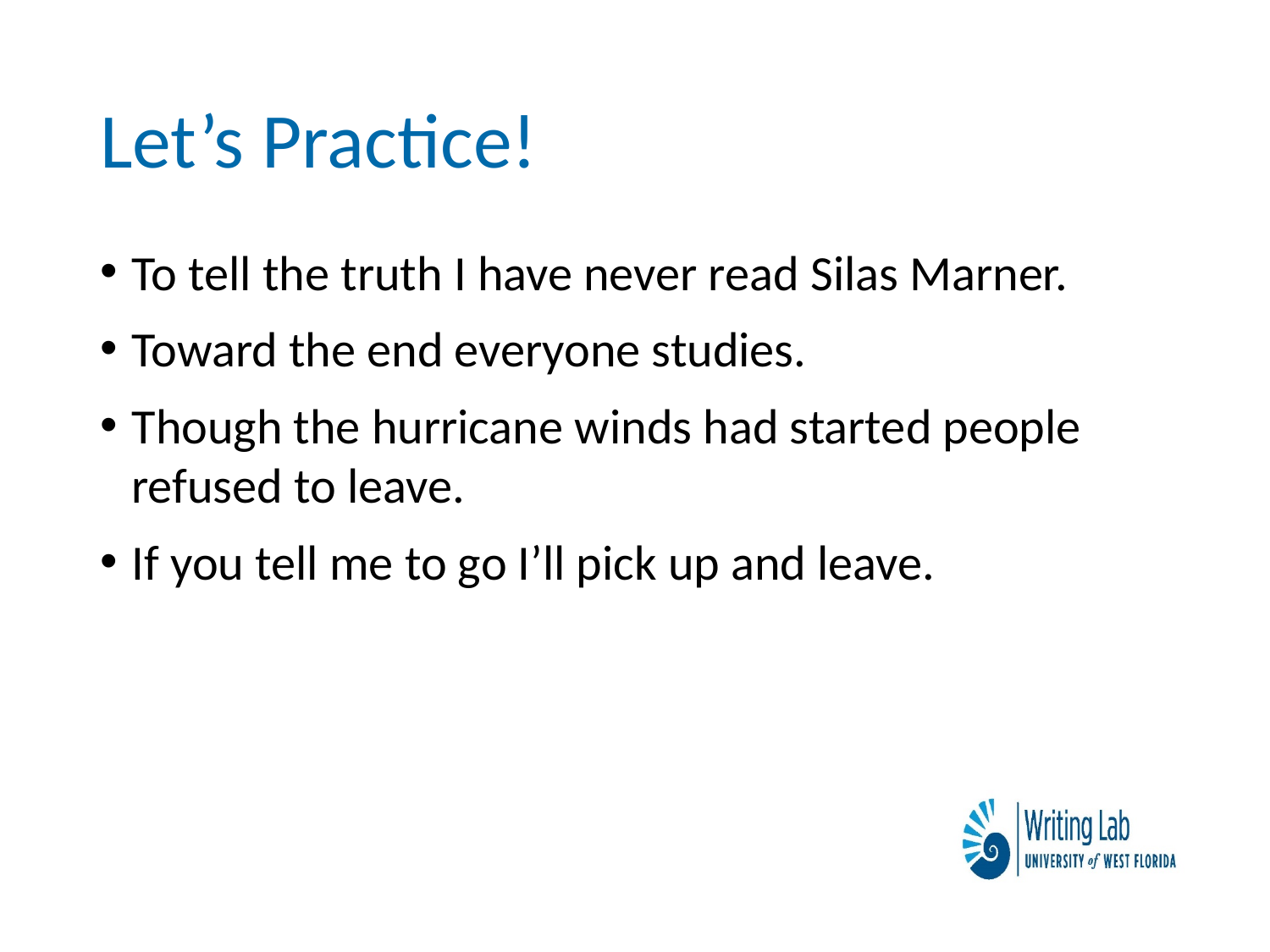

# Let’s Practice!
To tell the truth I have never read Silas Marner.
Toward the end everyone studies.
Though the hurricane winds had started people refused to leave.
If you tell me to go I’ll pick up and leave.